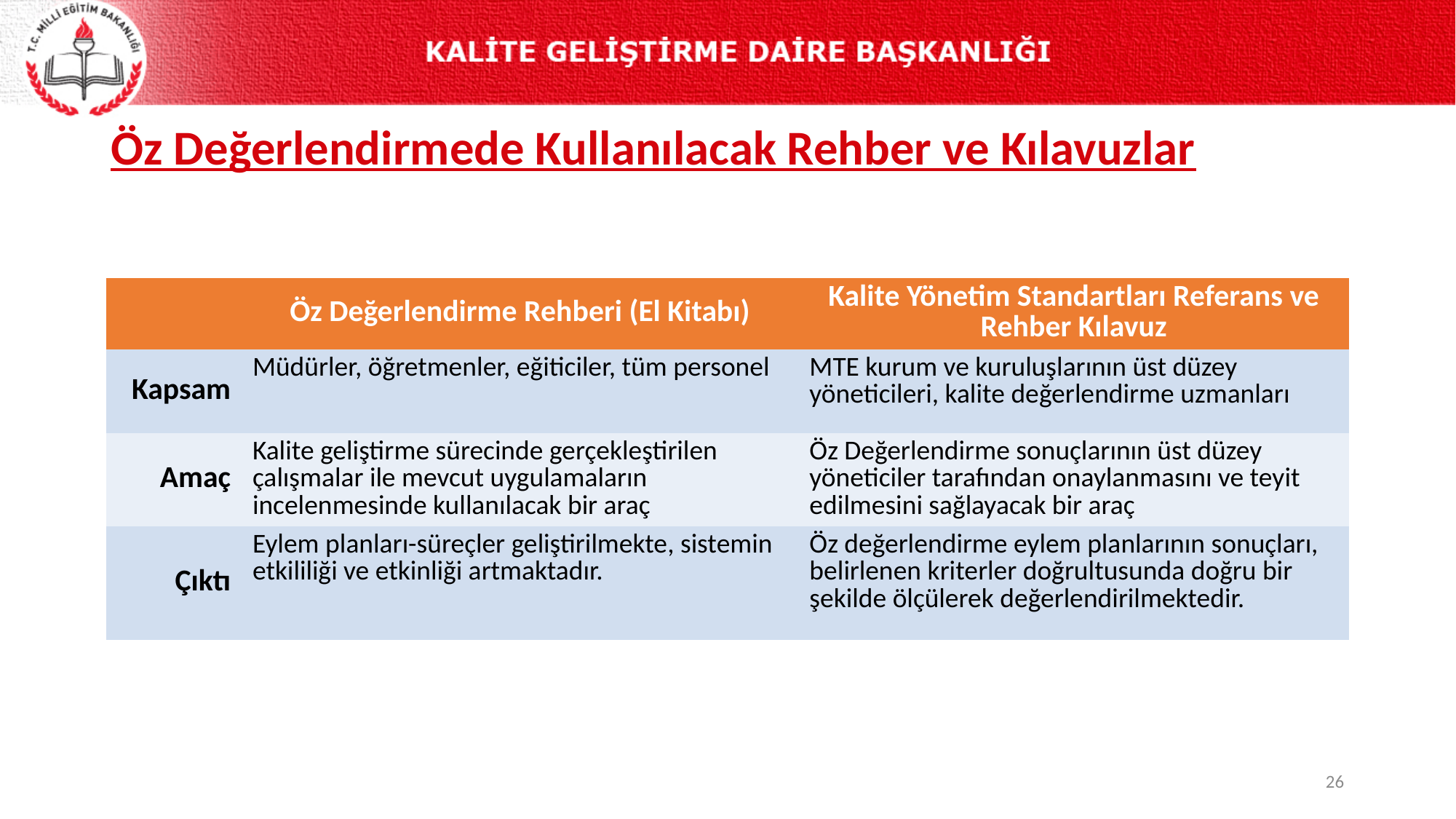

Öz Değerlendirmede Kullanılacak Rehber ve Kılavuzlar

|  | Öz Değerlendirme Rehberi (El Kitabı) | Kalite Yönetim Standartları Referans ve Rehber Kılavuz |
| --- | --- | --- |
| Kapsam | Müdürler, öğretmenler, eğiticiler, tüm personel | MTE kurum ve kuruluşlarının üst düzey yöneticileri, kalite değerlendirme uzmanları |
| Amaç | Kalite geliştirme sürecinde gerçekleştirilen çalışmalar ile mevcut uygulamaların incelenmesinde kullanılacak bir araç | Öz Değerlendirme sonuçlarının üst düzey yöneticiler tarafından onaylanmasını ve teyit edilmesini sağlayacak bir araç |
| Çıktı | Eylem planları-süreçler geliştirilmekte, sistemin etkililiği ve etkinliği artmaktadır. | Öz değerlendirme eylem planlarının sonuçları, belirlenen kriterler doğrultusunda doğru bir şekilde ölçülerek değerlendirilmektedir. |
26